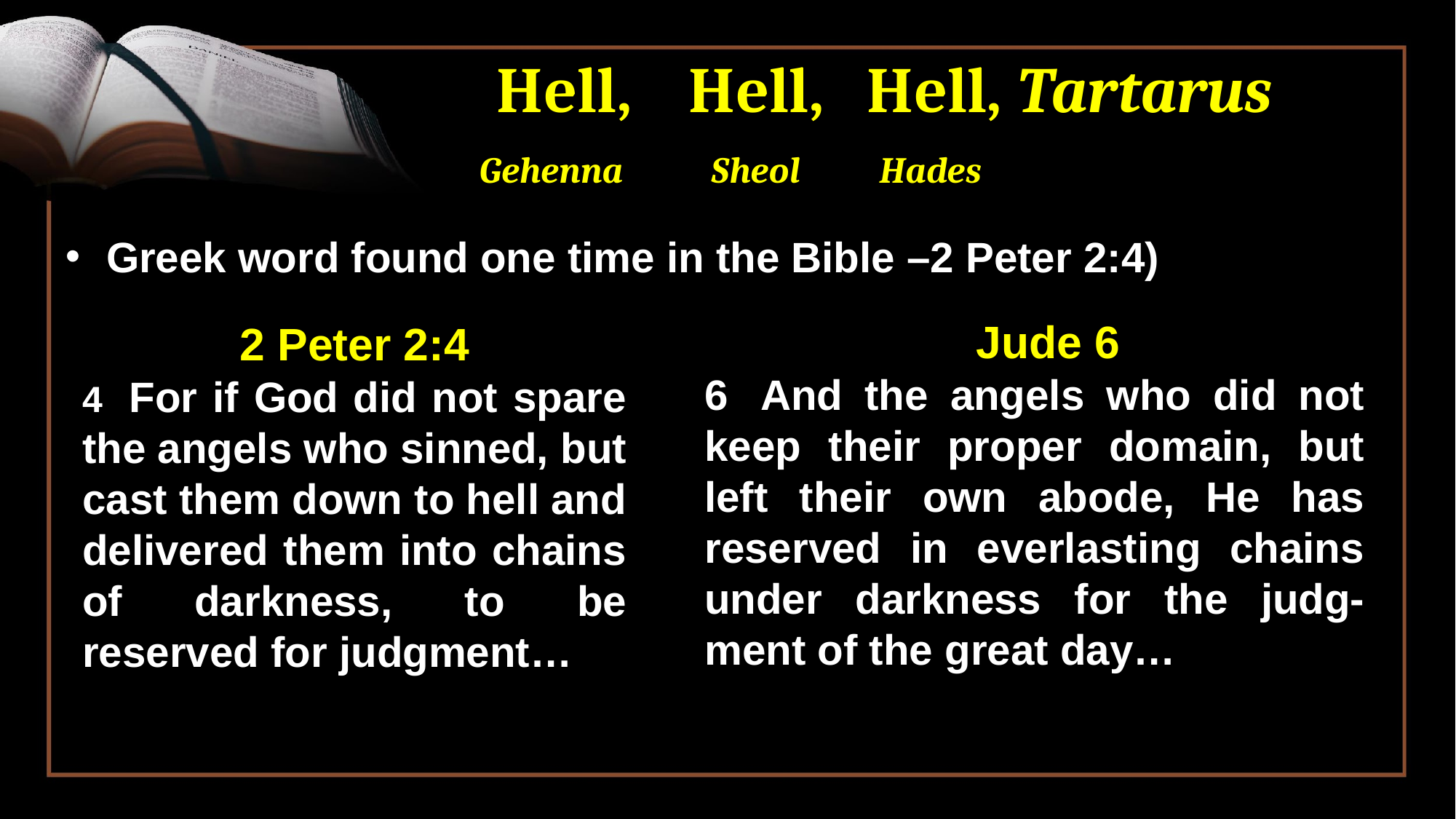

# Hell,    Hell,   Hell, Tartarus Gehenna           Sheol          Hades

Greek word found one time in the Bible –2 Peter 2:4)
  Jude 6
6  And the angels who did not keep their proper domain, but left their own abode, He has reserved in everlasting chains under darkness for the judg-ment of the great day…
2 Peter 2:4
4  For if God did not spare the angels who sinned, but cast them down to hell and delivered them into chains of darkness, to be reserved for judgment…